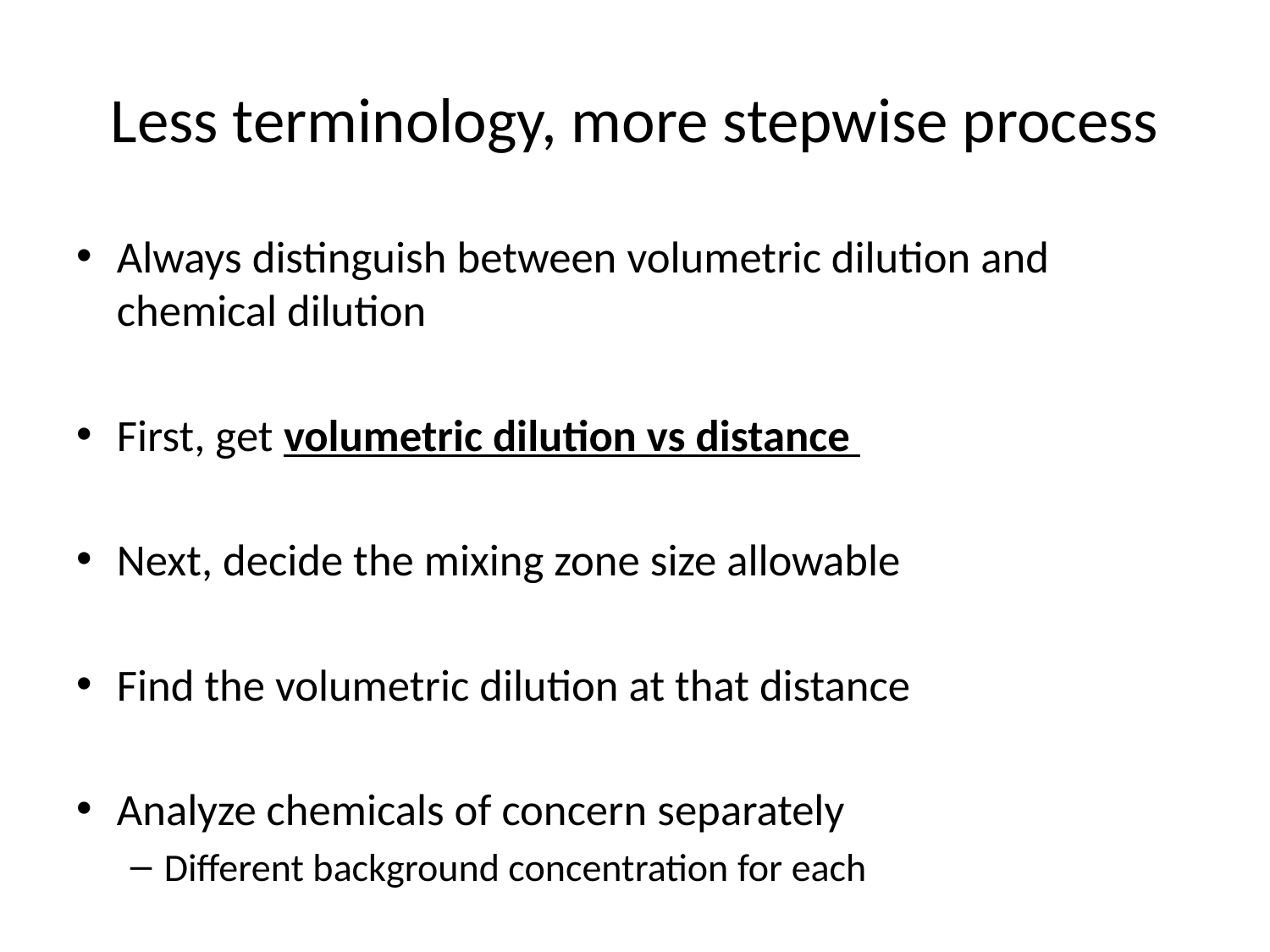

# Less terminology, more stepwise process
Always distinguish between volumetric dilution and chemical dilution

First, get volumetric dilution vs distance

Next, decide the mixing zone size allowable

Find the volumetric dilution at that distance

Analyze chemicals of concern separately
Different background concentration for each